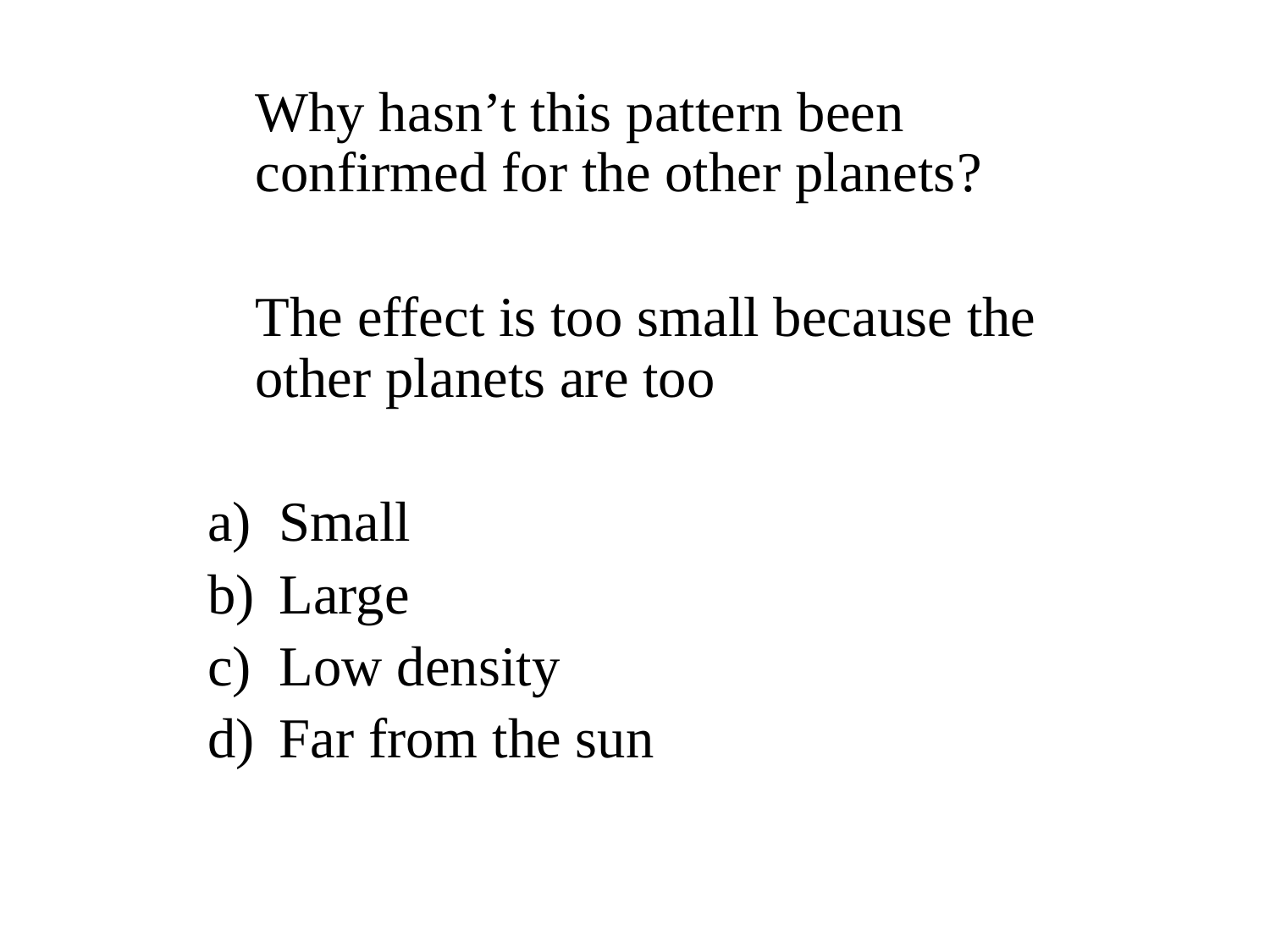

Why hasn’t this pattern been confirmed for the other planets?

	The effect is too small because the other planets are too

Small
Large
Low density
Far from the sun